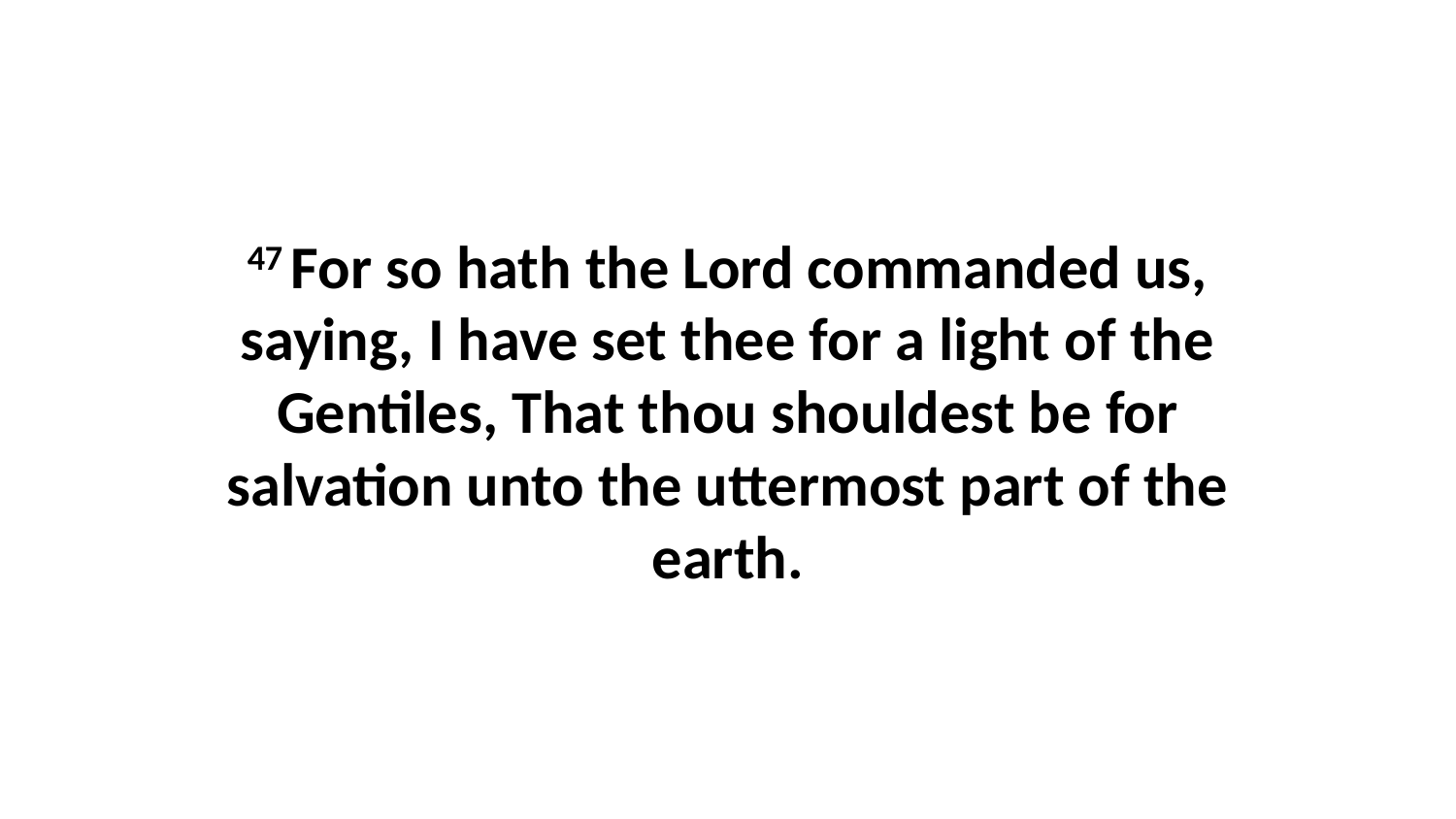

47 For so hath the Lord commanded us, saying, I have set thee for a light of the Gentiles, That thou shouldest be for salvation unto the uttermost part of the earth.